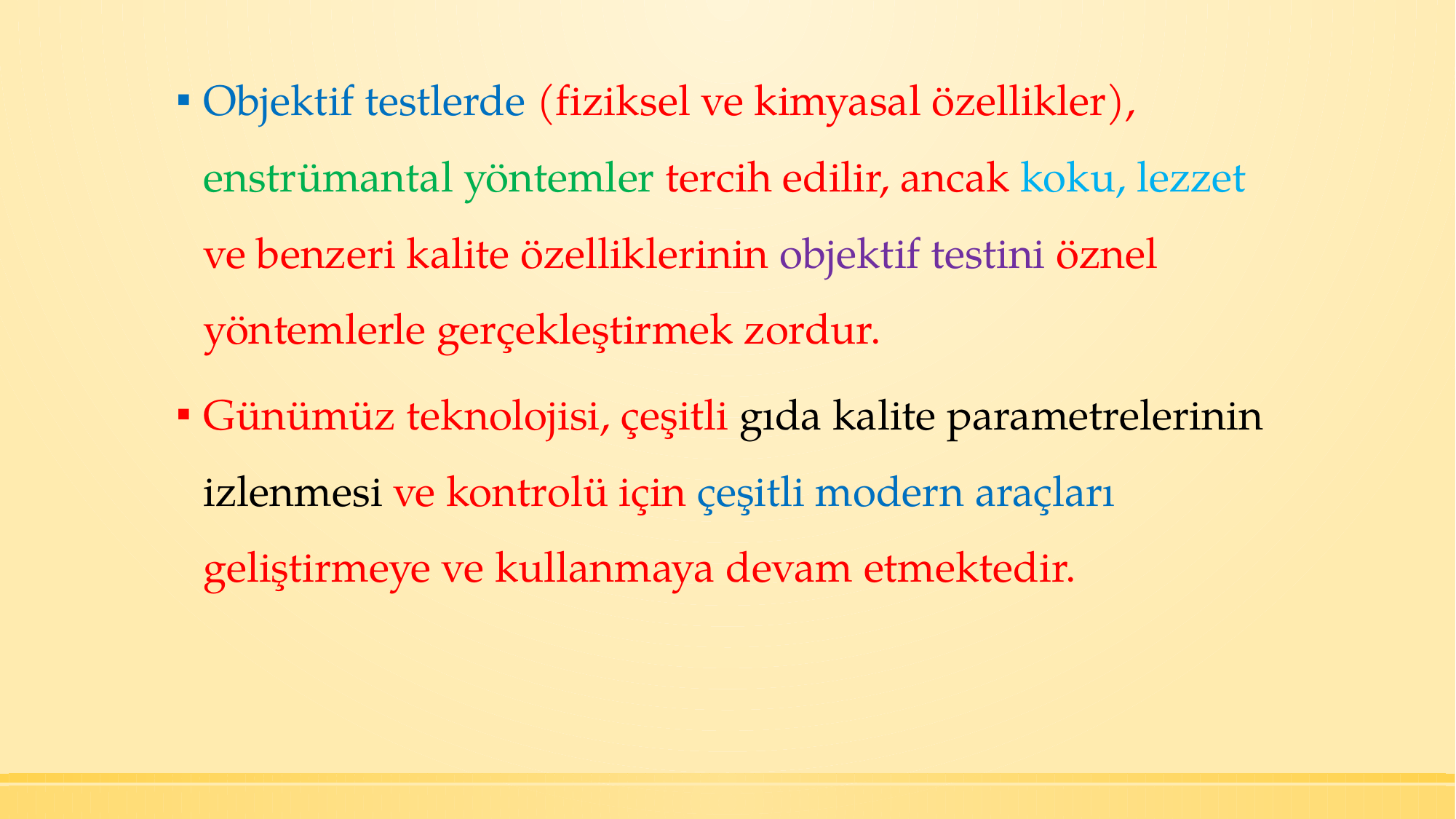

Objektif testlerde (fiziksel ve kimyasal özellikler), enstrümantal yöntemler tercih edilir, ancak koku, lezzet ve benzeri kalite özelliklerinin objektif testini öznel yöntemlerle gerçekleştirmek zordur.
Günümüz teknolojisi, çeşitli gıda kalite parametrelerinin izlenmesi ve kontrolü için çeşitli modern araçları geliştirmeye ve kullanmaya devam etmektedir.